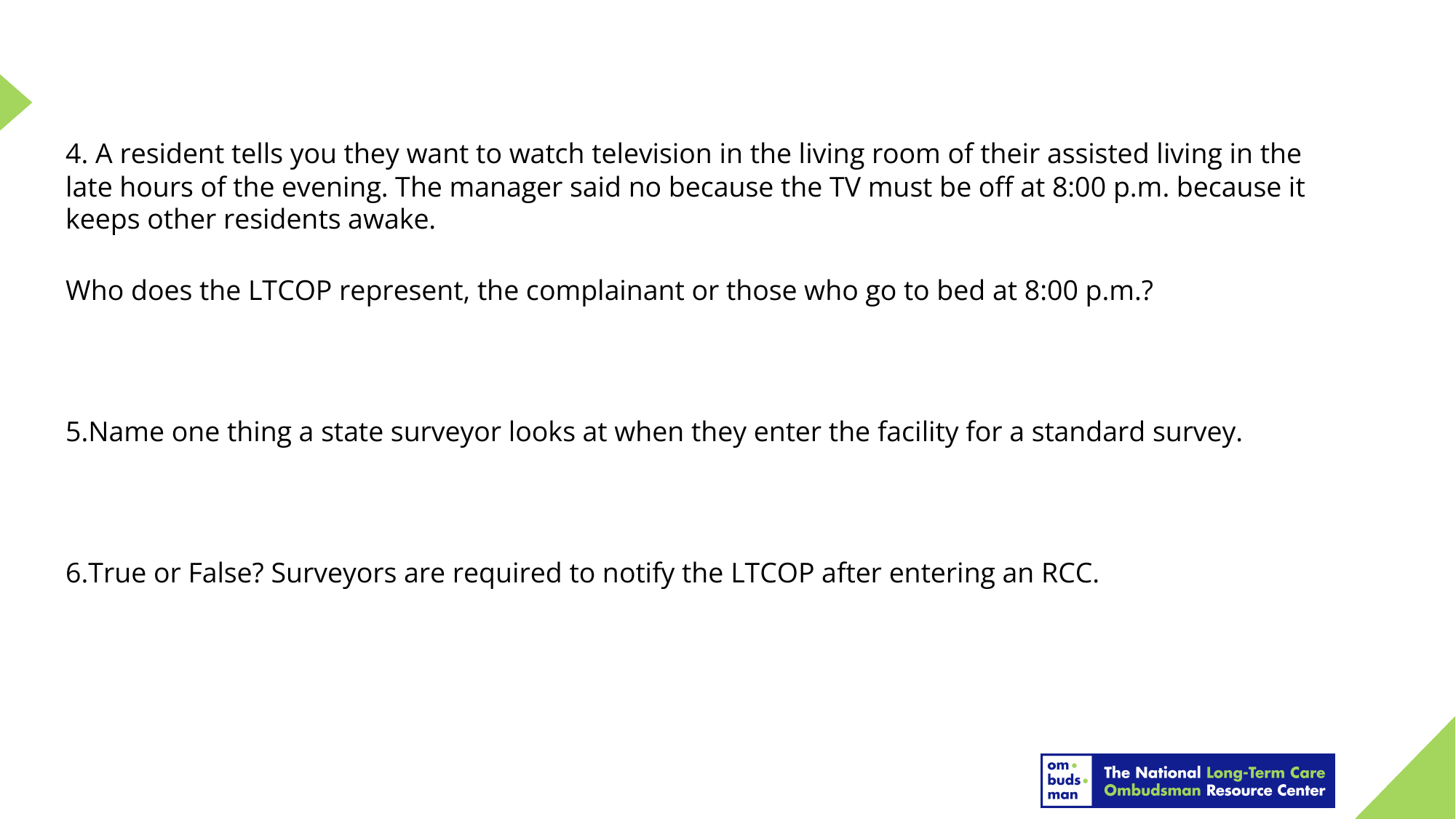

4. A resident tells you they want to watch television in the living room of their assisted living in the late hours of the evening. The manager said no because the TV must be off at 8:00 p.m. because it keeps other residents awake.
Who does the LTCOP represent, the complainant or those who go to bed at 8:00 p.m.?

5.Name one thing a state surveyor looks at when they enter the facility for a standard survey.

6.True or False? Surveyors are required to notify the LTCOP after entering an RCC.